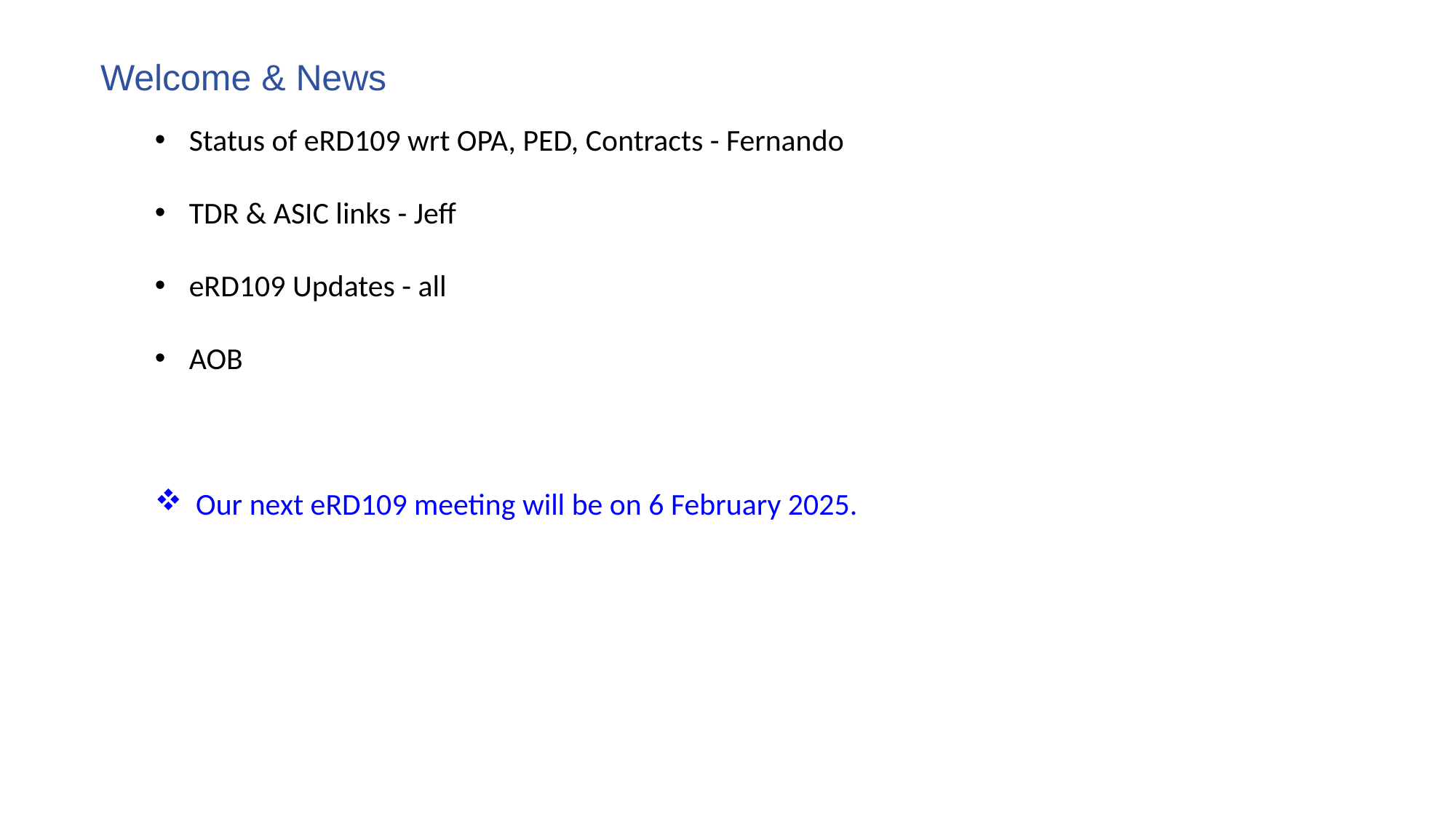

Welcome & News

Status of eRD109 wrt OPA, PED, Contracts - Fernando

TDR & ASIC links - Jeff

eRD109 Updates - all

AOB

Our next eRD109 meeting will be on 6 February 2025.